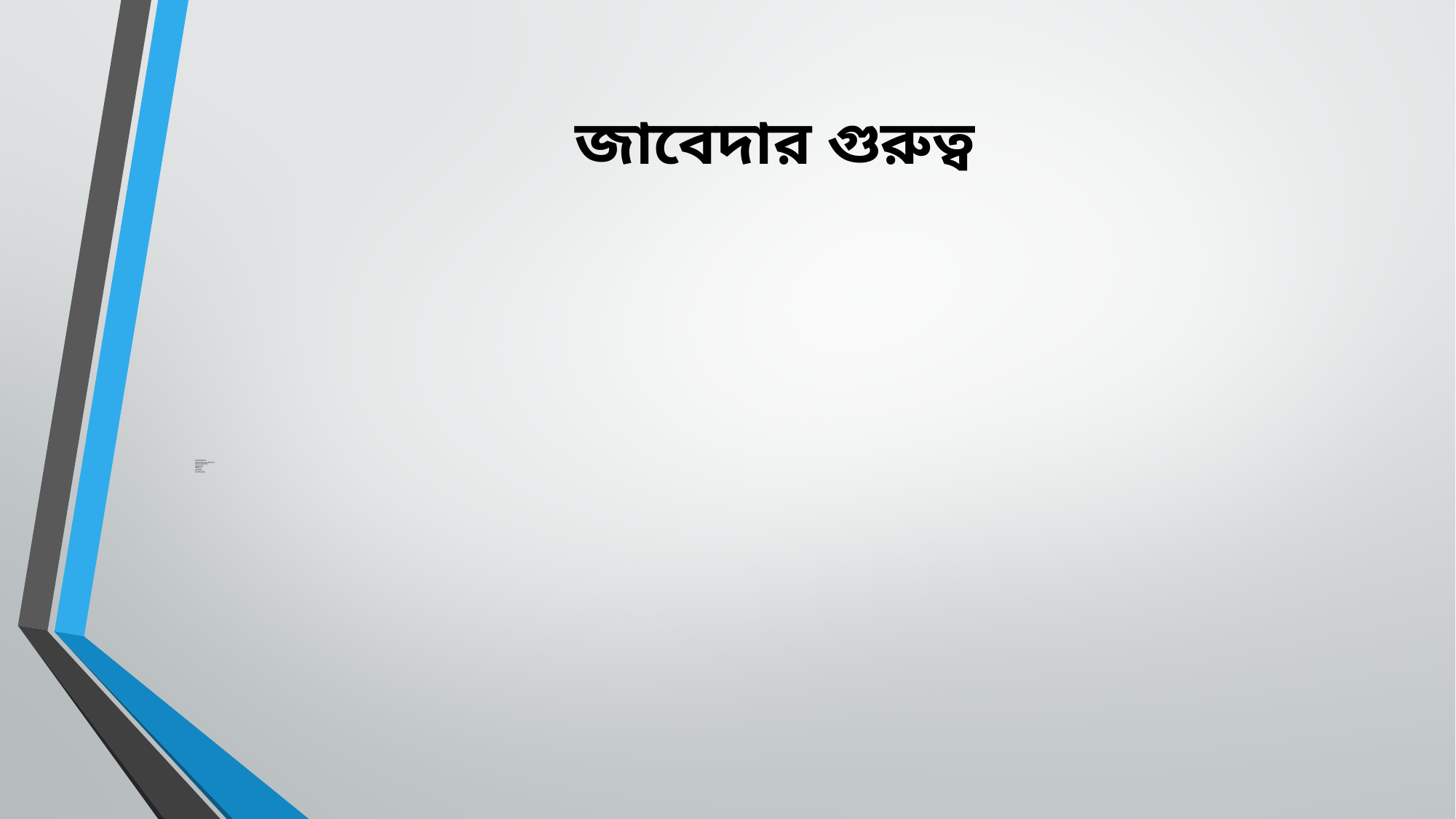

# জাবেদার গুরুত্ব
লেনদেন লিপিবদ্ধ করণ
লেনদেনের মোট সংখ্যা ও পরিমাণ জানা
দ্বৈত সত্তার প্রয়োগ নিশ্চিত
লেনদেনের ব্যাখ্যা
ভবিষ্যৎ সূত্র
ভুল-ত্রুটি হ্রাস
পাকা বহির সহায়ক